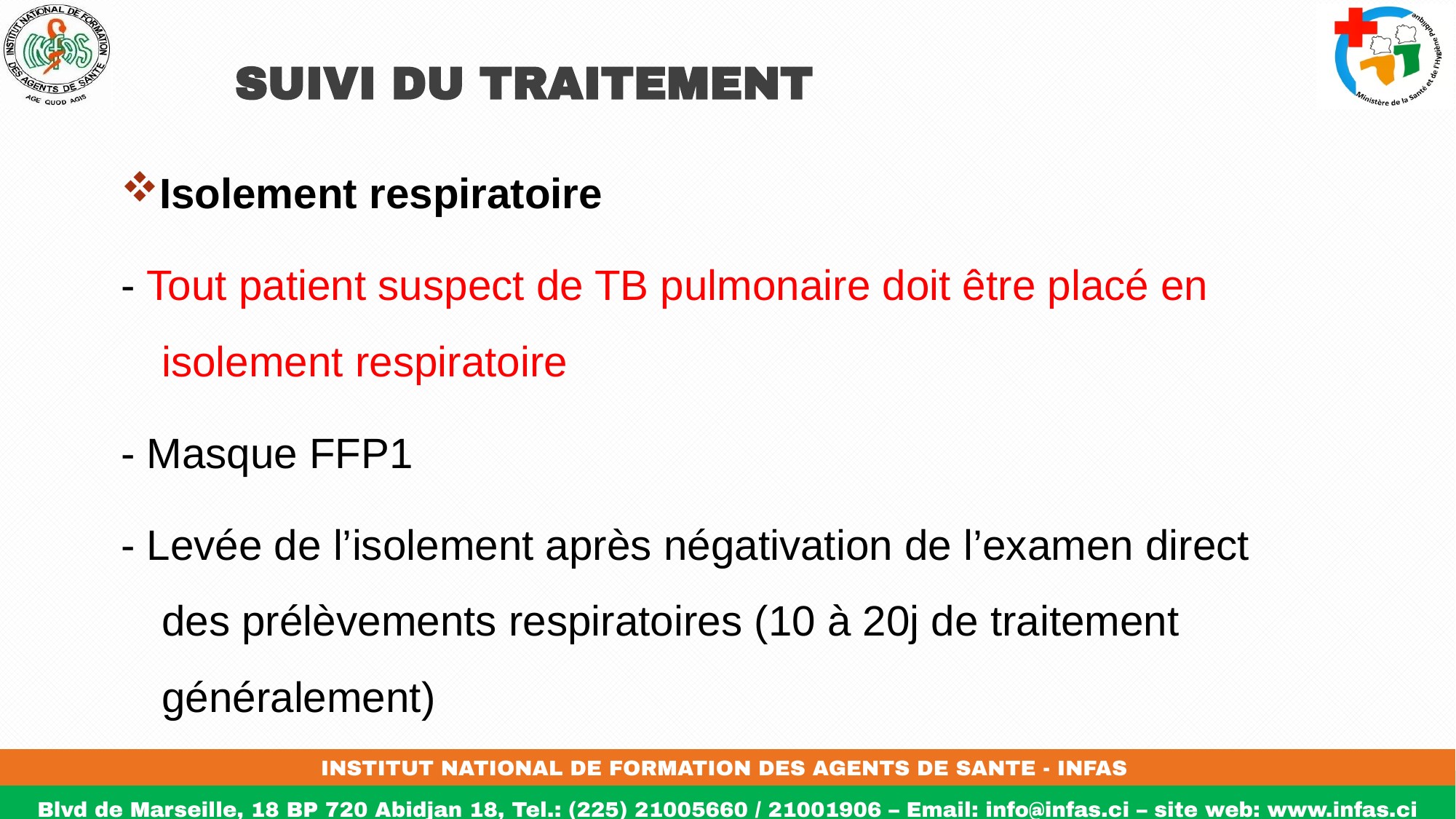

# SUIVI DU TRAITEMENT
Isolement respiratoire
- Tout patient suspect de TB pulmonaire doit être placé en isolement respiratoire
- Masque FFP1
- Levée de l’isolement après négativation de l’examen direct des prélèvements respiratoires (10 à 20j de traitement généralement)